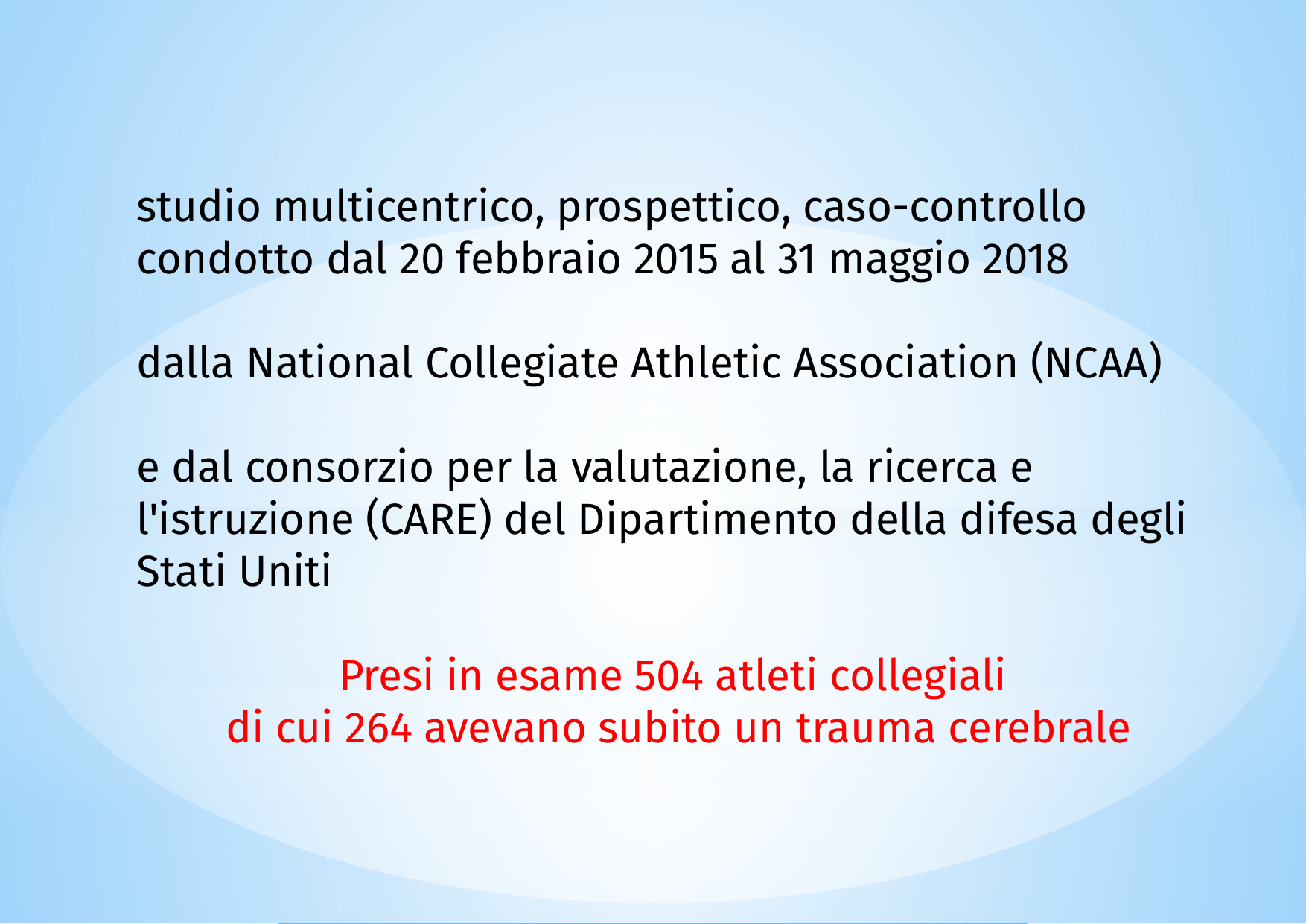

studio multicentrico, prospettico, caso-controllo
condotto dal 20 febbraio 2015 al 31 maggio 2018

dalla National Collegiate Athletic Association (NCAA)

e dal consorzio per la valutazione, la ricerca e l'istruzione (CARE) del Dipartimento della difesa degli Stati Uniti

Presi in esame 504 atleti collegiali
di cui 264 avevano subito un trauma cerebrale